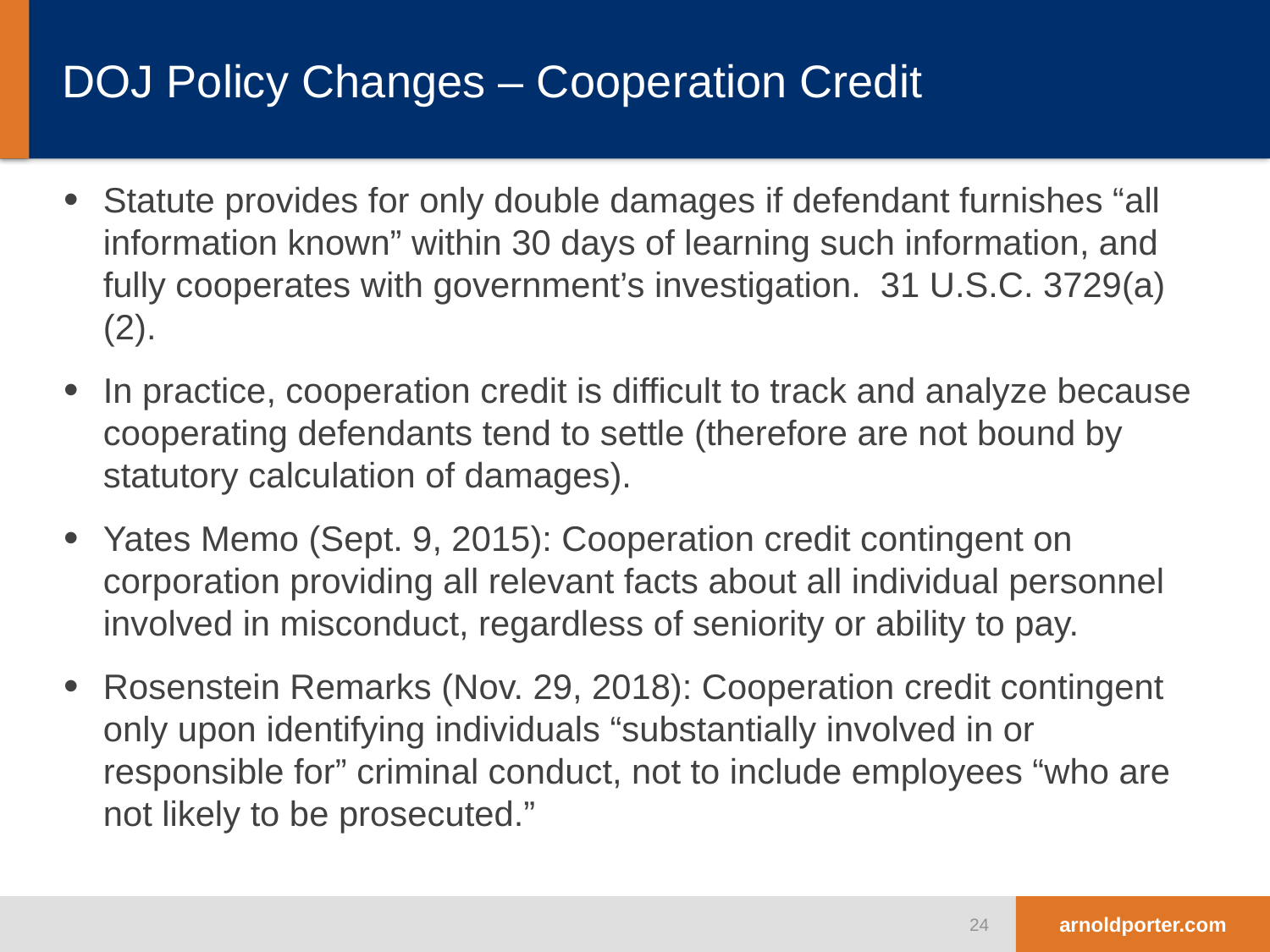

# DOJ Policy Changes – Cooperation Credit
Statute provides for only double damages if defendant furnishes “all information known” within 30 days of learning such information, and fully cooperates with government’s investigation.  31 U.S.C. 3729(a)(2).
In practice, cooperation credit is difficult to track and analyze because cooperating defendants tend to settle (therefore are not bound by statutory calculation of damages).
Yates Memo (Sept. 9, 2015): Cooperation credit contingent on corporation providing all relevant facts about all individual personnel involved in misconduct, regardless of seniority or ability to pay.
Rosenstein Remarks (Nov. 29, 2018): Cooperation credit contingent only upon identifying individuals “substantially involved in or responsible for” criminal conduct, not to include employees “who are not likely to be prosecuted.”

24